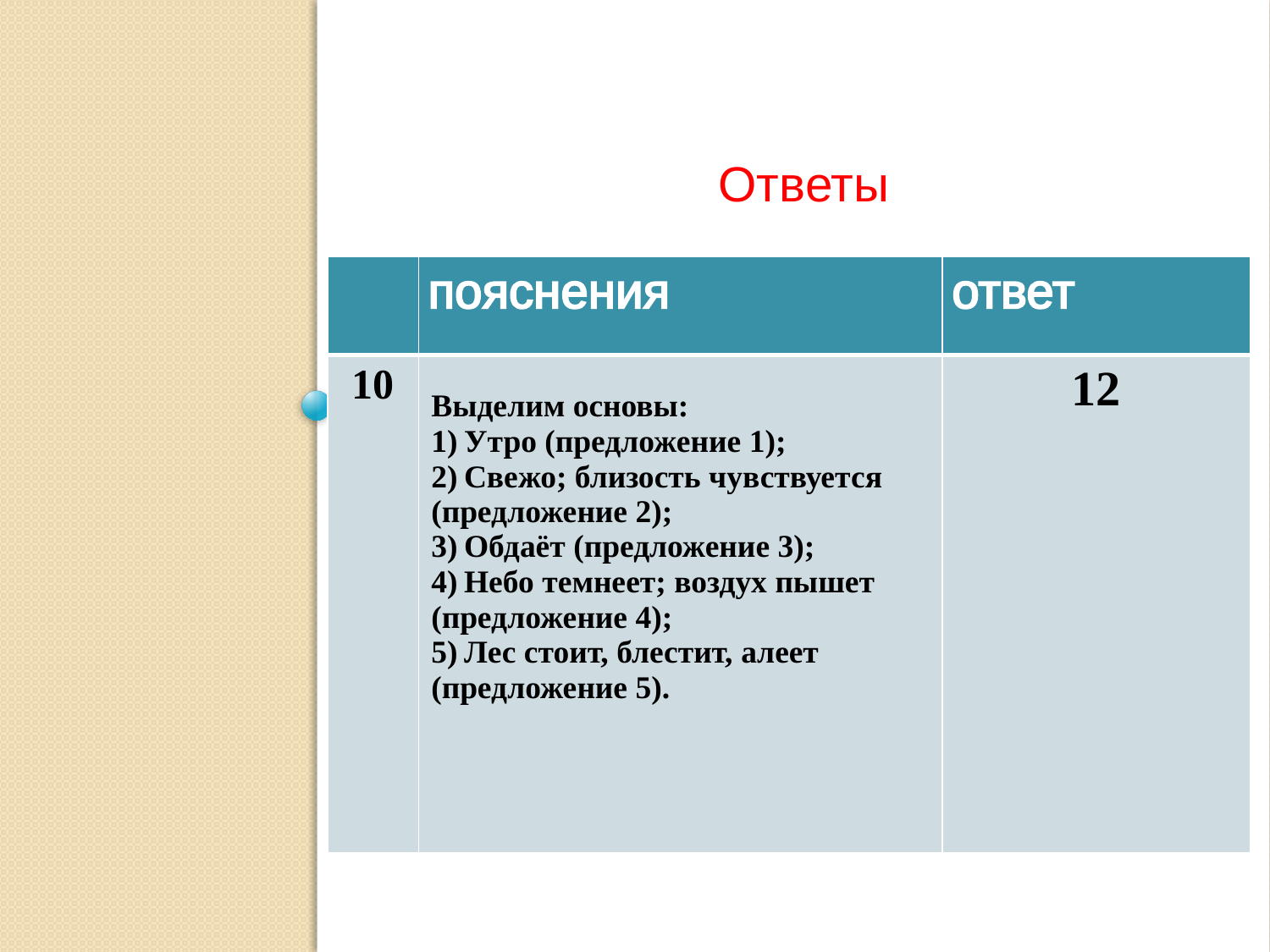

Ответы
|  | пояснения | ответ |
| --- | --- | --- |
| 10 | Выделим основы: 1) Утро (предложение 1); 2) Свежо; близость чувствуется (предложение 2); 3) Обдаёт (предложение 3); 4) Небо темнеет; воздух пышет (предложение 4); 5) Лес стоит, блестит, алеет (предложение 5). | 12 |
#